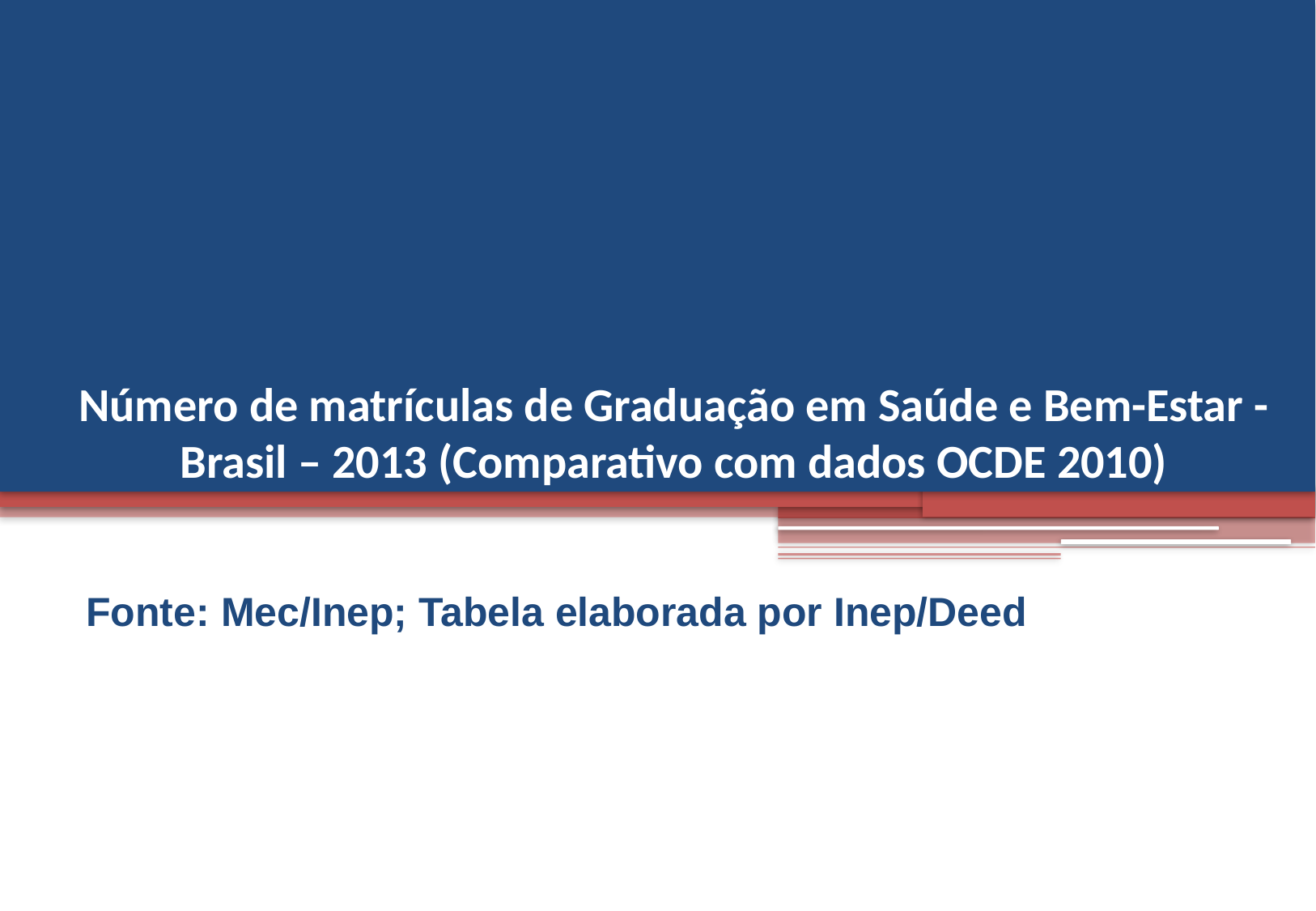

# Número de matrículas de Graduação em Saúde e Bem-Estar - Brasil – 2013 (Comparativo com dados OCDE 2010)
Fonte: Mec/Inep; Tabela elaborada por Inep/Deed